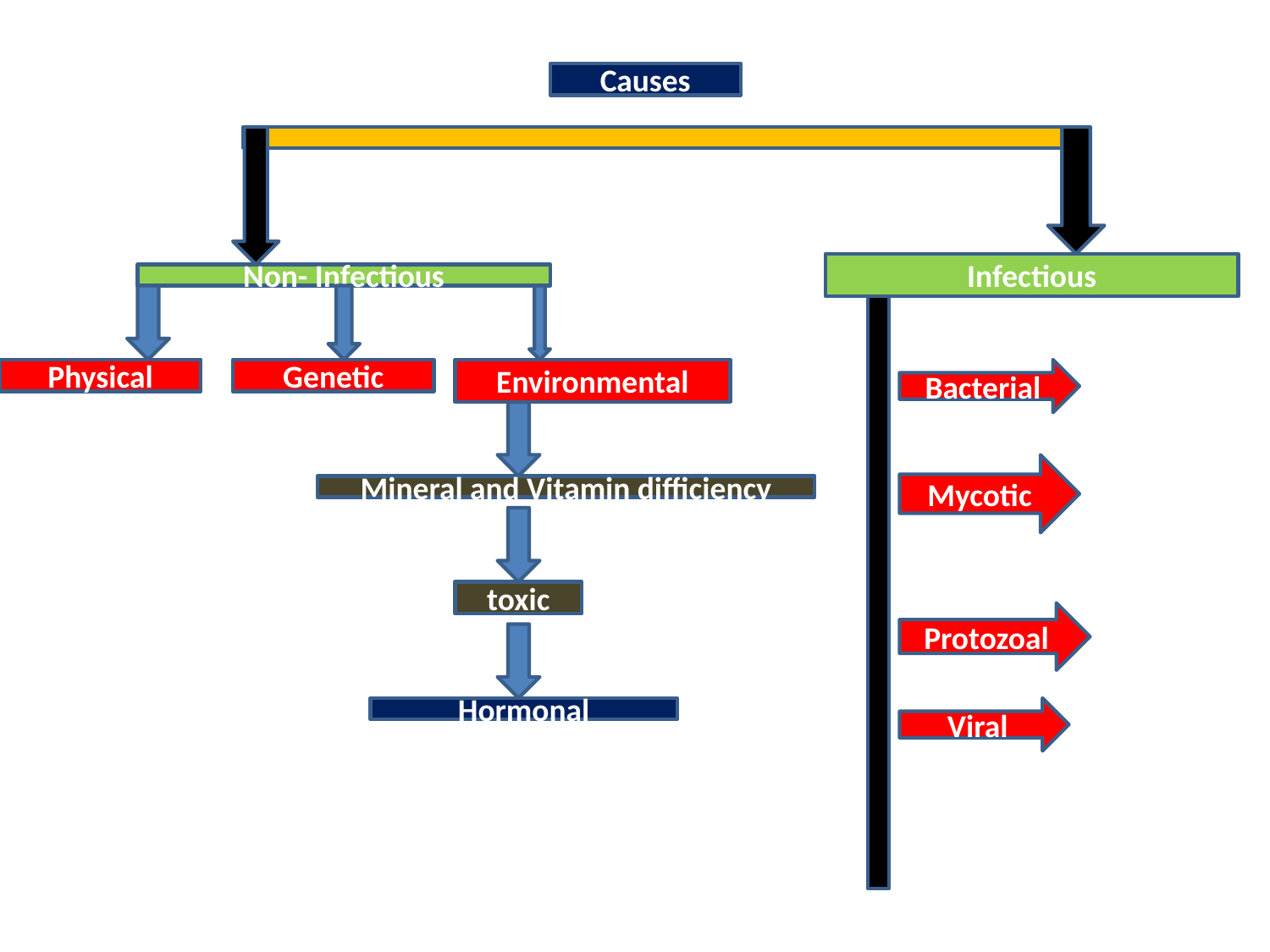

Causes

Infectious
Non- Infectious

Physical
Genetic
Environmental
Bacterial

Mycotic
Mineral and Vitamin difficiency

toxic
Protozoal

Hormonal
Viral